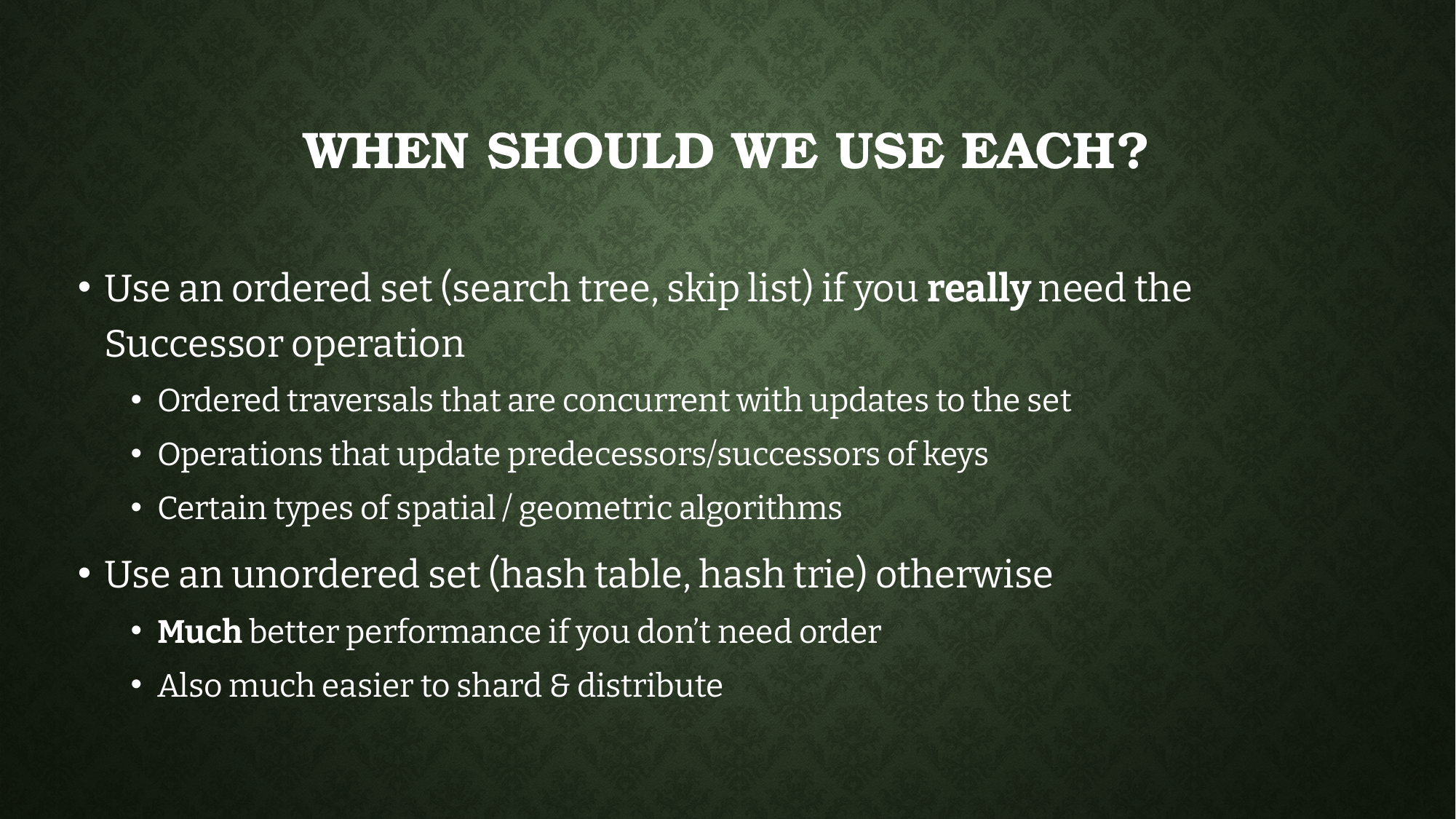

# When should we use each?
Use an ordered set (search tree, skip list) if you really need the Successor operation
Ordered traversals that are concurrent with updates to the set
Operations that update predecessors/successors of keys
Certain types of spatial / geometric algorithms
Use an unordered set (hash table, hash trie) otherwise
Much better performance if you don’t need order
Also much easier to shard & distribute